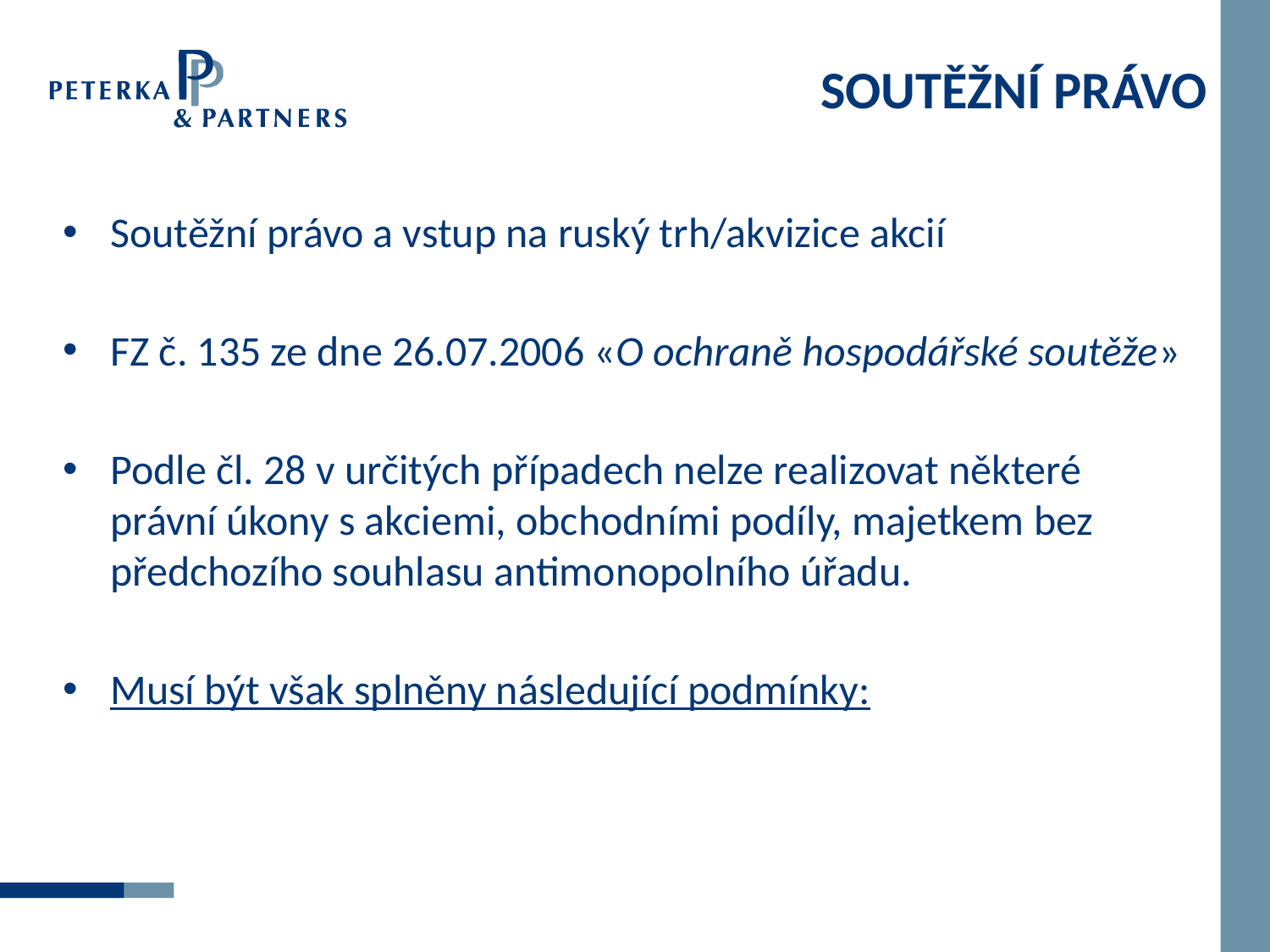

# SOUTĚŽNÍ PRÁVO
Soutěžní právo a vstup na ruský trh/akvizice akcií

FZ č. 135 ze dne 26.07.2006 «O ochraně hospodářské soutěže»

Podle čl. 28 v určitých případech nelze realizovat některé právní úkony s akciemi, obchodními podíly, majetkem bez  předchozího souhlasu antimonopolního úřadu.

Musí být však splněny následující podmínky: